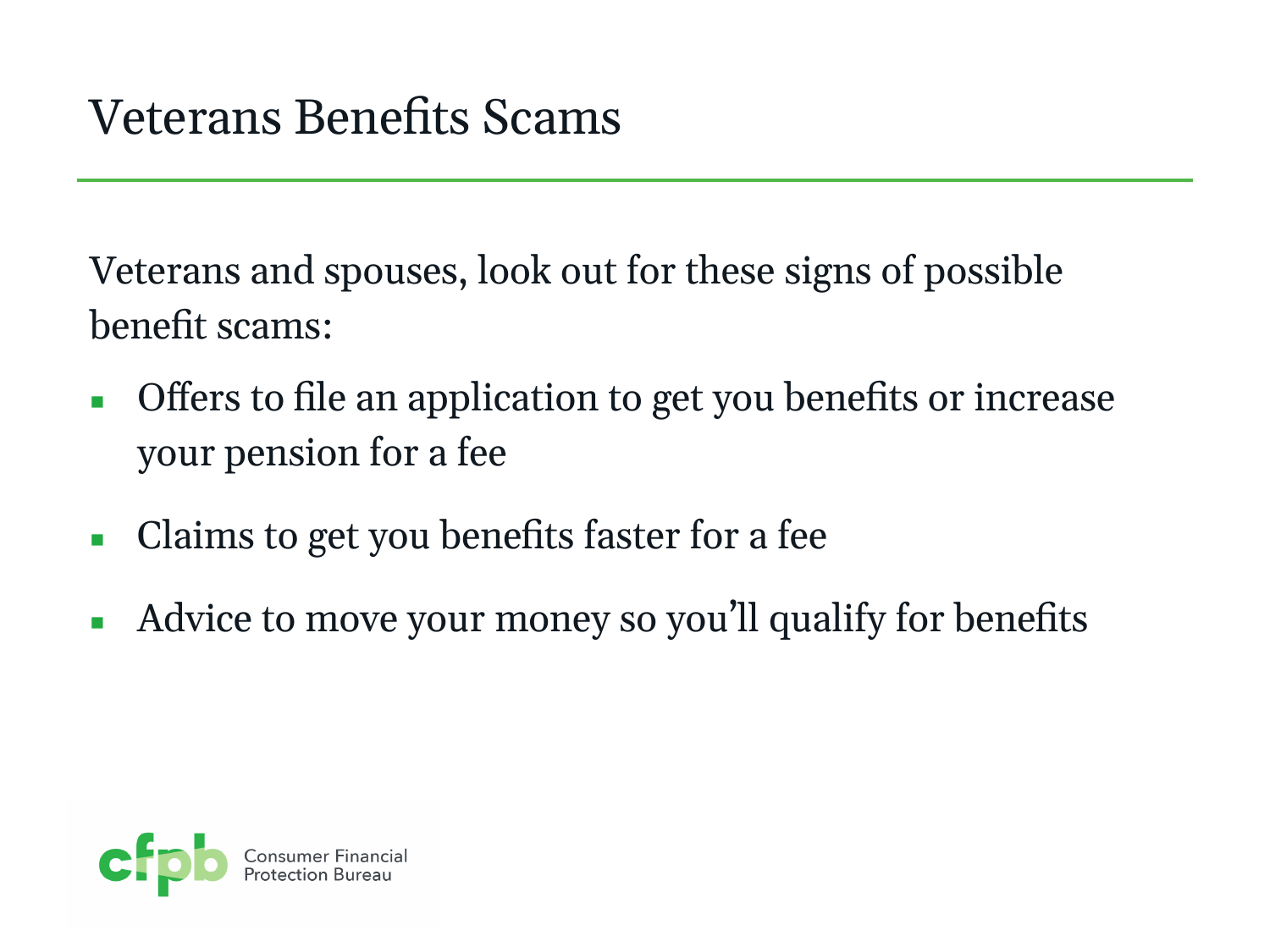

# Veterans Benefits Scams
Veterans and spouses, look out for these signs of possible benefit scams:
Offers to file an application to get you benefits or increase your pension for a fee
Claims to get you benefits faster for a fee
Advice to move your money so you’ll qualify for benefits